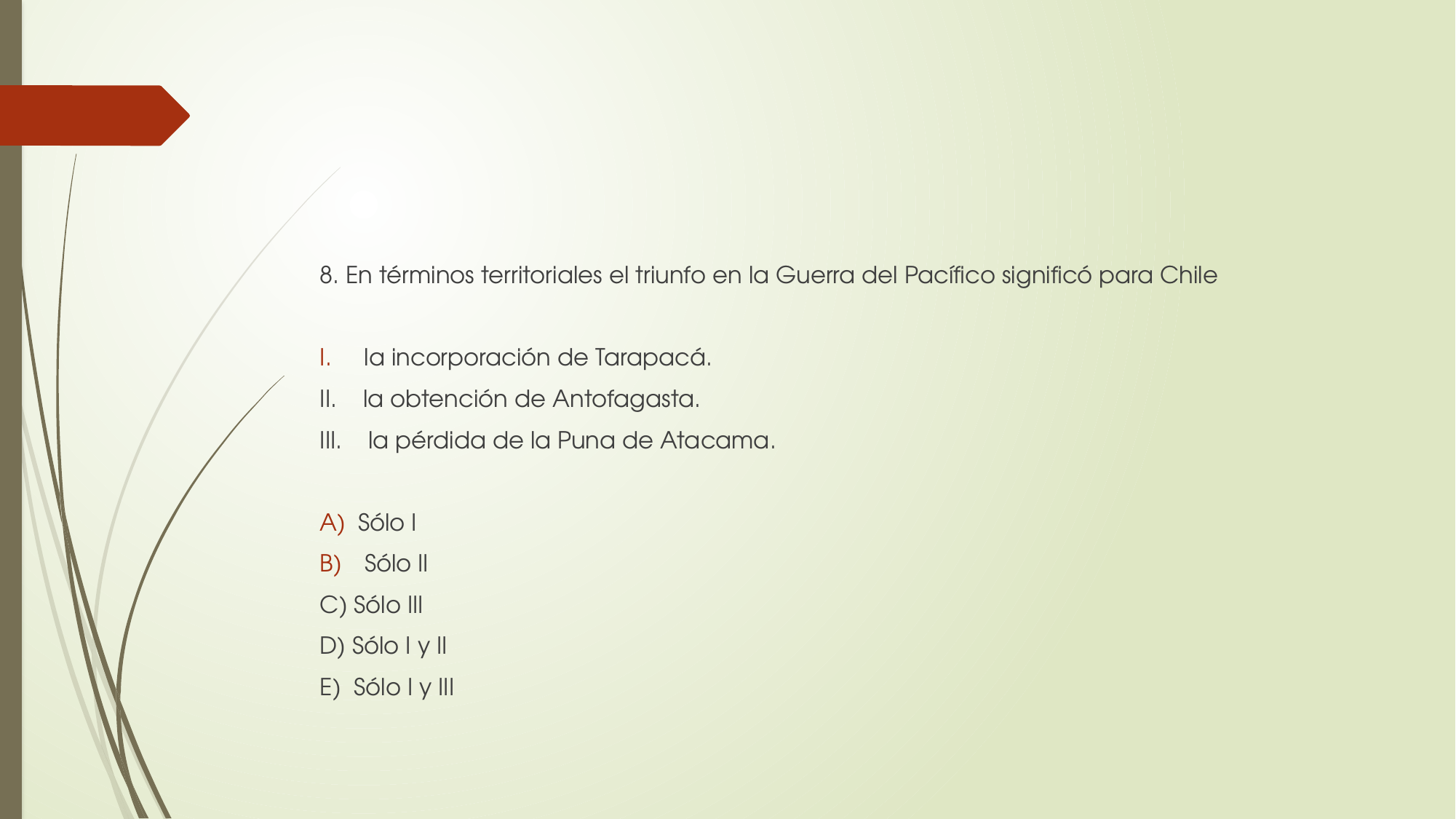

#
8. En términos territoriales el triunfo en la Guerra del Pacífico significó para Chile

la incorporación de Tarapacá.
II.    la obtención de Antofagasta.
III.    la pérdida de la Puna de Atacama.

Sólo I
 Sólo II
C) Sólo III
D) Sólo I y II
E)  Sólo I y III